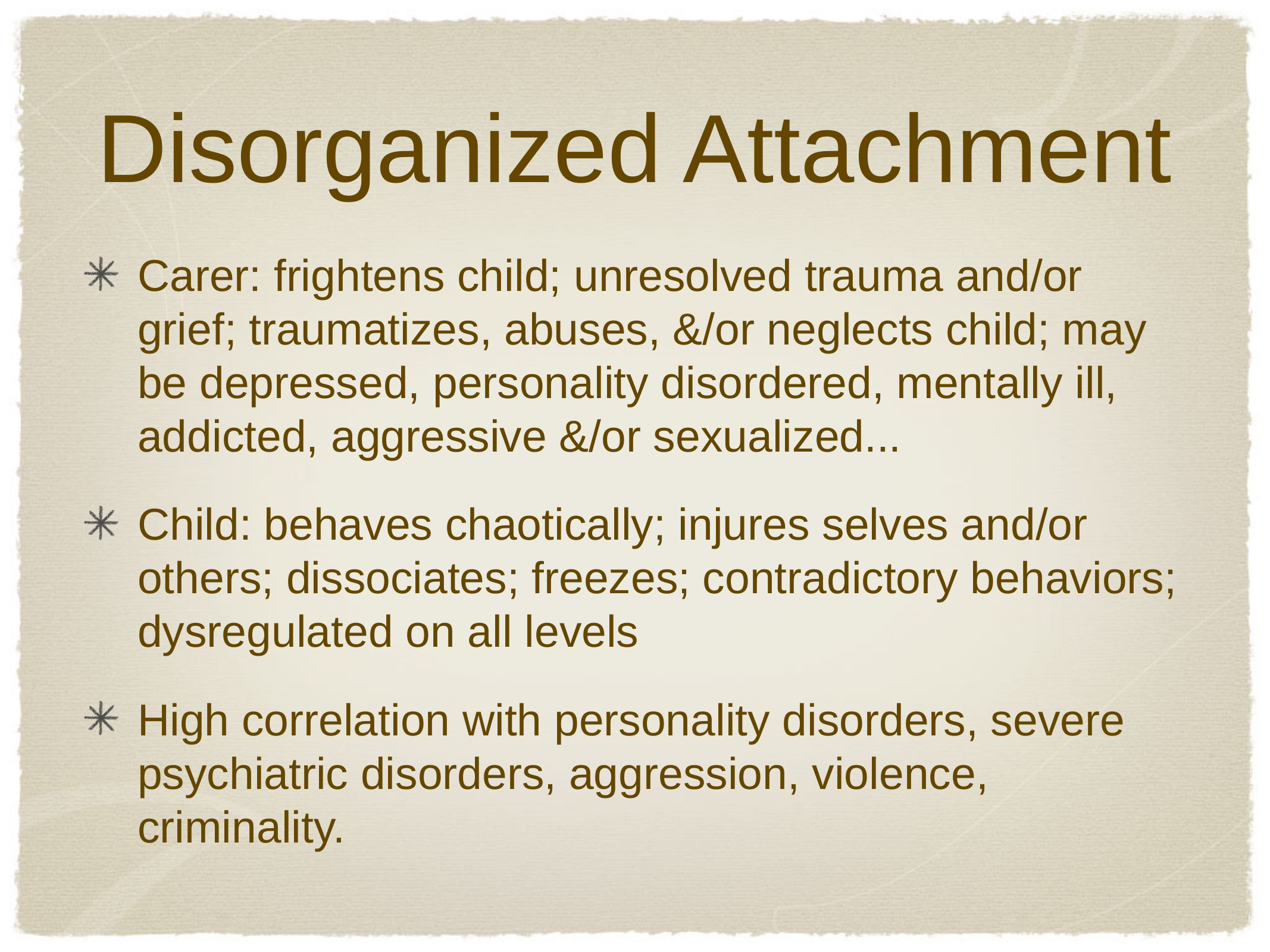

# Disorganized Attachment
Carer: frightens child; unresolved trauma and/or grief; traumatizes, abuses, &/or neglects child; may be depressed, personality disordered, mentally ill, addicted, aggressive &/or sexualized...
Child: behaves chaotically; injures selves and/or others; dissociates; freezes; contradictory behaviors; dysregulated on all levels
High correlation with personality disorders, severe psychiatric disorders, aggression, violence, criminality.